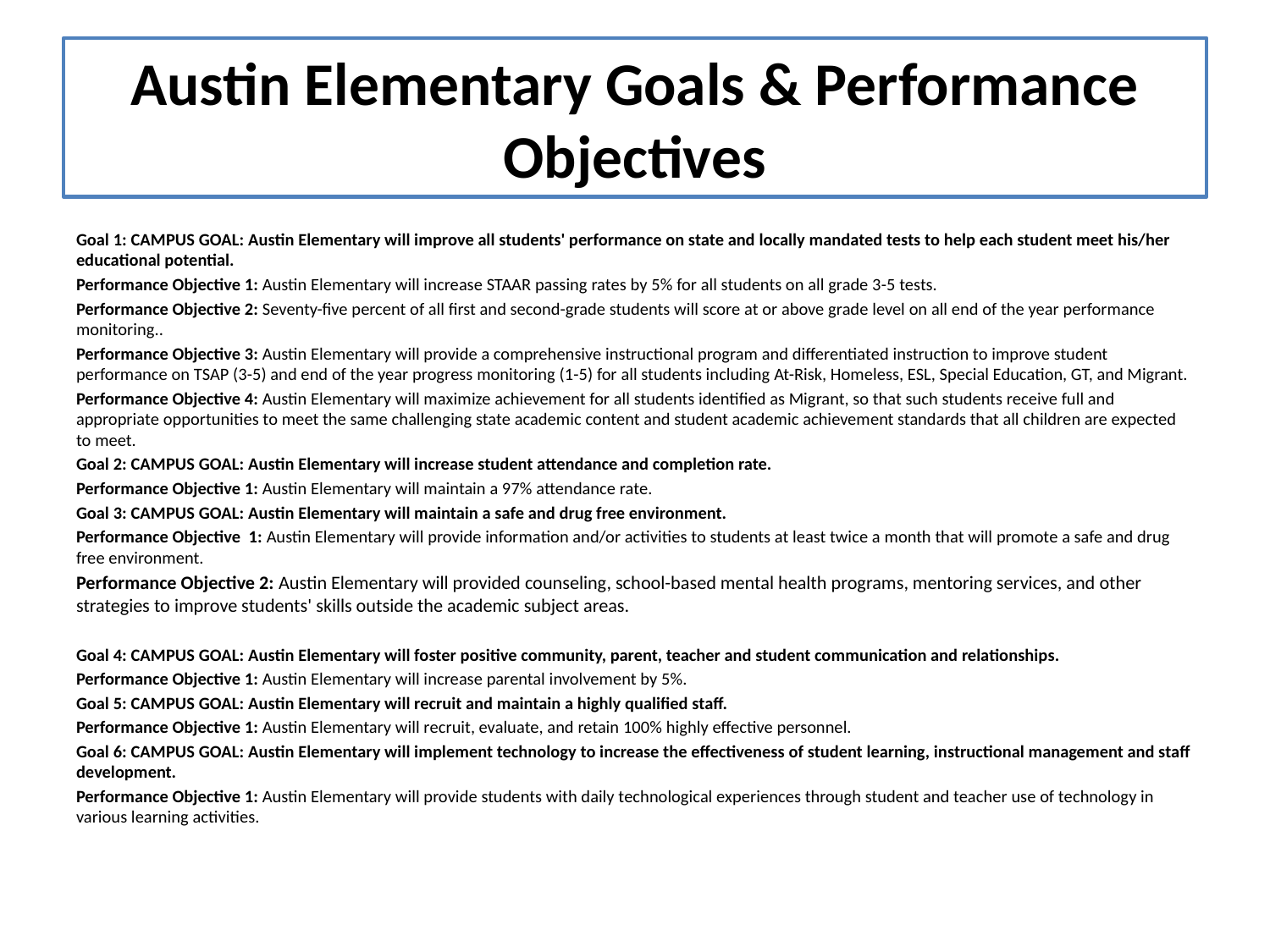

# Austin Elementary Goals & Performance Objectives
Goal 1: CAMPUS GOAL: Austin Elementary will improve all students' performance on state and locally mandated tests to help each student meet his/her educational potential.
Performance Objective 1: Austin Elementary will increase STAAR passing rates by 5% for all students on all grade 3-5 tests.
Performance Objective 2: Seventy-five percent of all first and second-grade students will score at or above grade level on all end of the year performance monitoring..
Performance Objective 3: Austin Elementary will provide a comprehensive instructional program and differentiated instruction to improve student performance on TSAP (3-5) and end of the year progress monitoring (1-5) for all students including At-Risk, Homeless, ESL, Special Education, GT, and Migrant.
Performance Objective 4: Austin Elementary will maximize achievement for all students identified as Migrant, so that such students receive full and appropriate opportunities to meet the same challenging state academic content and student academic achievement standards that all children are expected to meet.
Goal 2: CAMPUS GOAL: Austin Elementary will increase student attendance and completion rate.
Performance Objective 1: Austin Elementary will maintain a 97% attendance rate.
Goal 3: CAMPUS GOAL: Austin Elementary will maintain a safe and drug free environment.
Performance Objective  1: Austin Elementary will provide information and/or activities to students at least twice a month that will promote a safe and drug free environment.
Performance Objective 2: Austin Elementary will provided counseling, school-based mental health programs, mentoring services, and other strategies to improve students' skills outside the academic subject areas.

Goal 4: CAMPUS GOAL: Austin Elementary will foster positive community, parent, teacher and student communication and relationships.
Performance Objective 1: Austin Elementary will increase parental involvement by 5%.
Goal 5: CAMPUS GOAL: Austin Elementary will recruit and maintain a highly qualified staff.
Performance Objective 1: Austin Elementary will recruit, evaluate, and retain 100% highly effective personnel.
Goal 6: CAMPUS GOAL: Austin Elementary will implement technology to increase the effectiveness of student learning, instructional management and staff development.
Performance Objective 1: Austin Elementary will provide students with daily technological experiences through student and teacher use of technology in various learning activities.